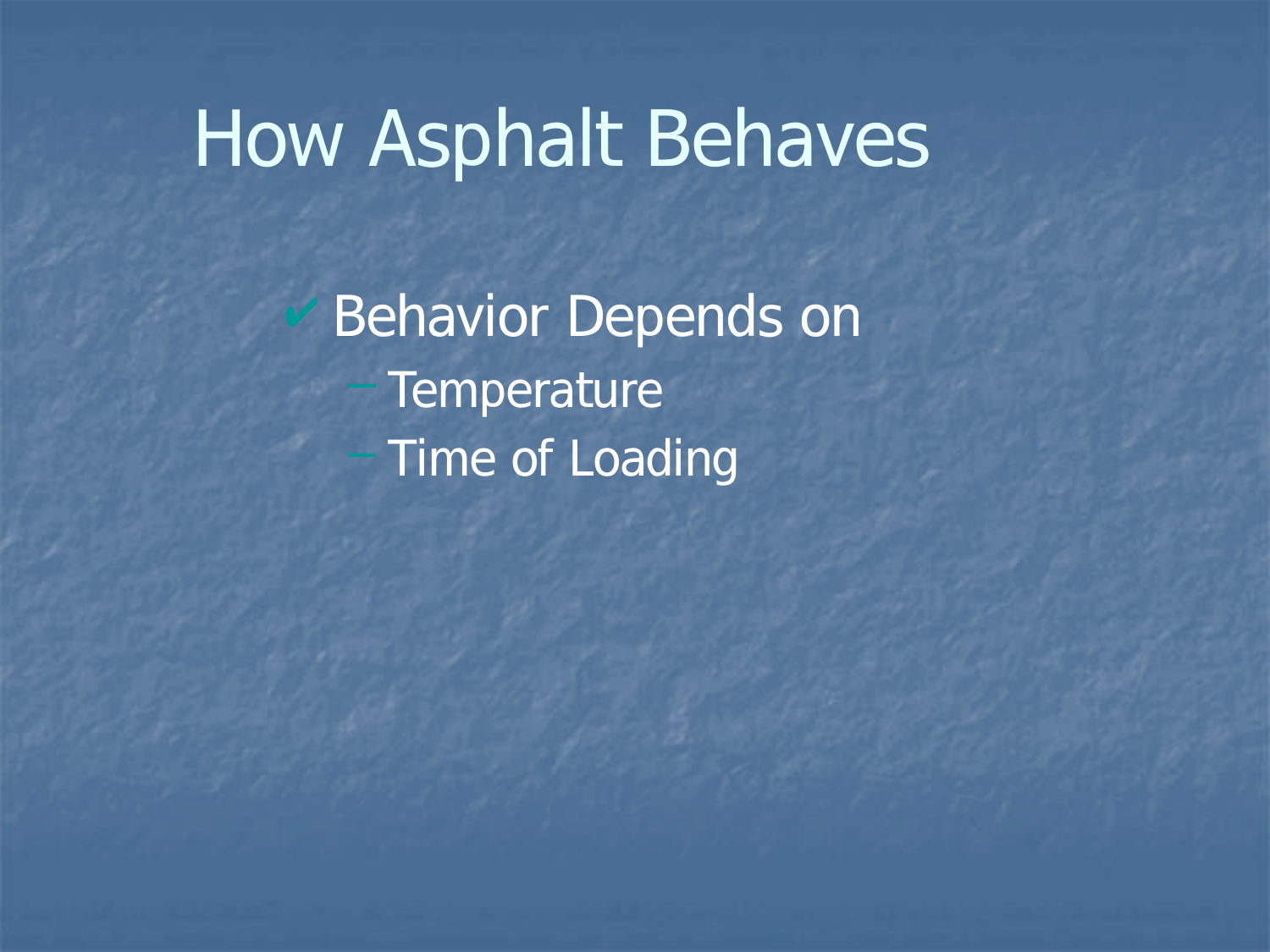

How Asphalt Behaves
Behavior Depends on
Temperature
Time of Loading